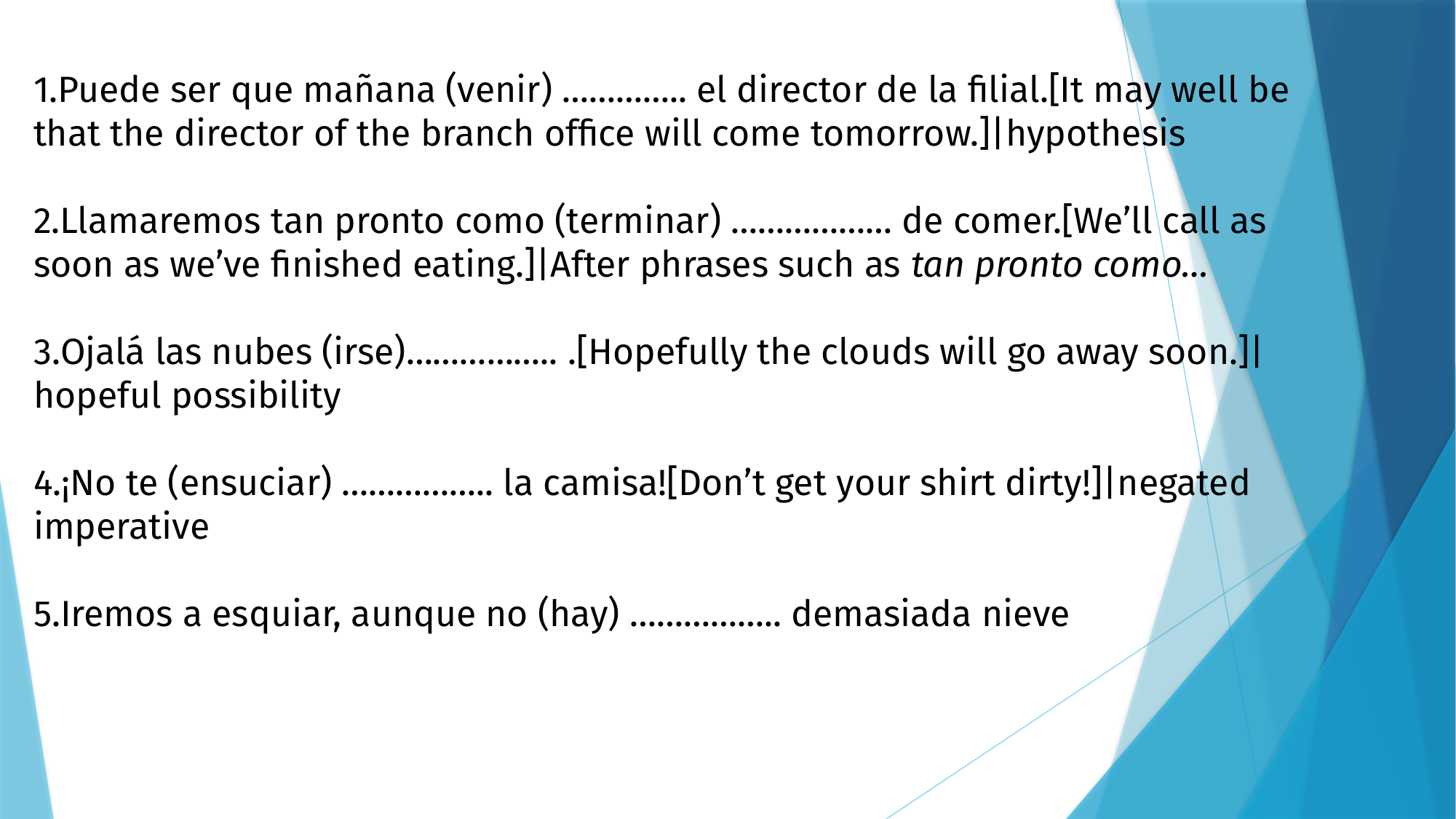

Puede ser que mañana (venir) ………….. el director de la filial.[It may well be that the director of the branch office will come tomorrow.]|hypothesis

Llamaremos tan pronto como (terminar) ……………… de comer.[We’ll call as soon as we’ve finished eating.]|After phrases such as tan pronto como…

Ojalá las nubes (irse)…………….. .[Hopefully the clouds will go away soon.]|hopeful possibility

¡No te (ensuciar) …………….. la camisa![Don’t get your shirt dirty!]|negated imperative

Iremos a esquiar, aunque no (hay) …………….. demasiada nieve